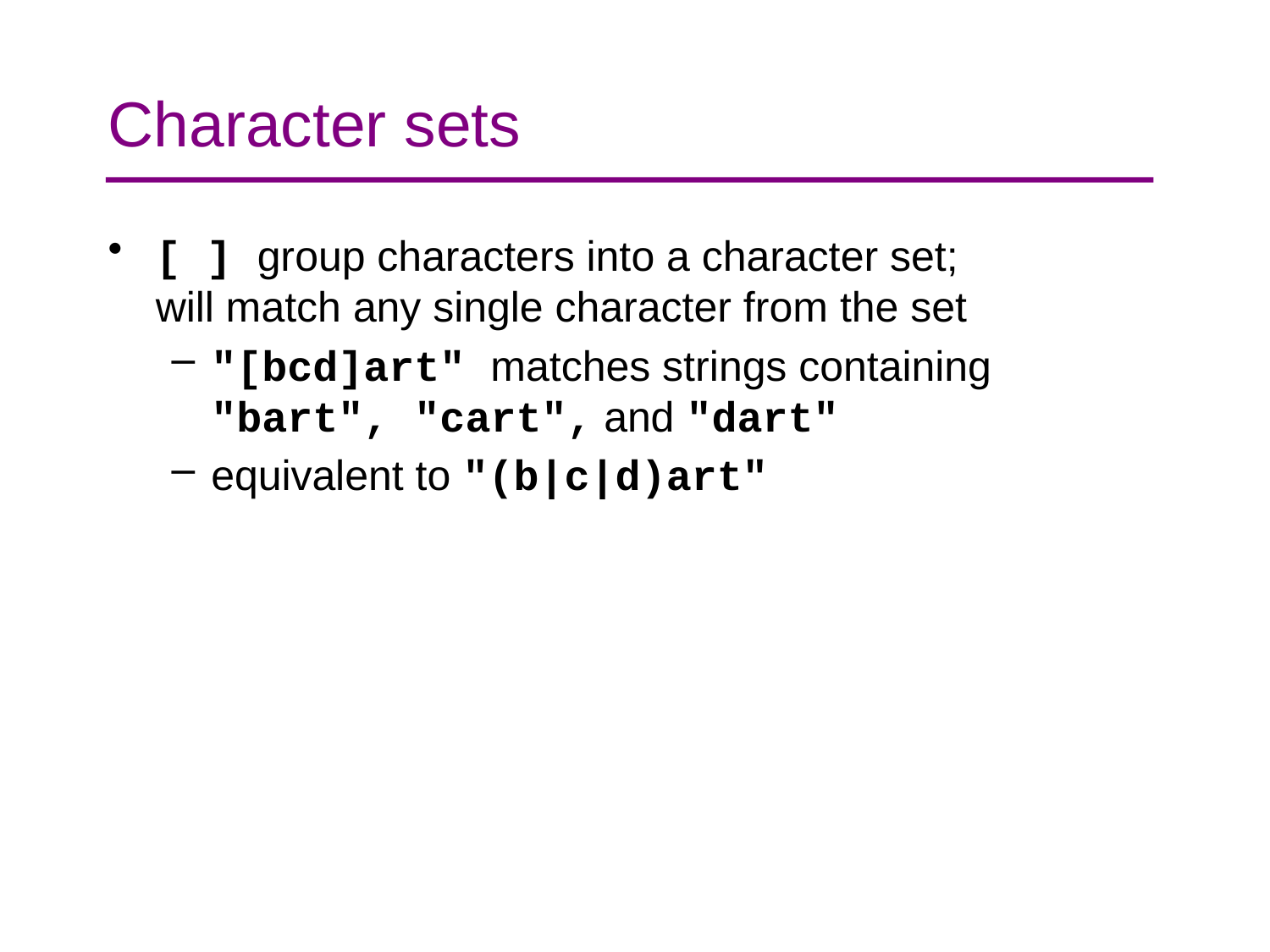

# Character sets
[ ] group characters into a character set;
will match any single character from the set
"[bcd]art" matches strings containing "bart", "cart", and "dart"
equivalent to "(b|c|d)art"